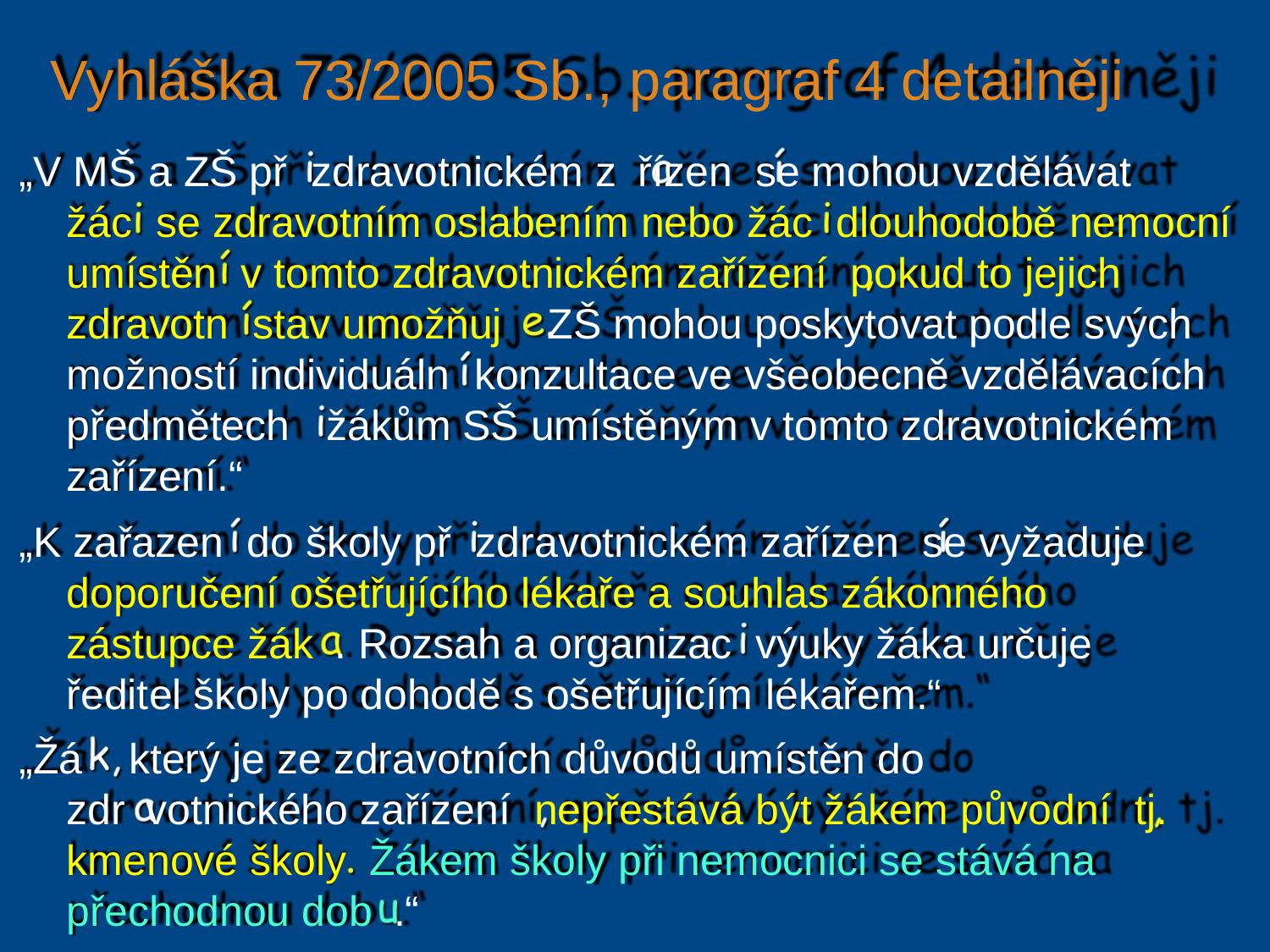

Vyhláška 73/2005 Sb., paragraf 4 detailněji
„V MŠ a ZŠ př zdravotnickém z řízen se mohou vzdělávat
žác se zdravotním oslabením nebo žác dlouhodobě nemocní
umístěn v tomto zdravotnickém zařízení pokud to jejich
zdravotn stav umožňuj ZŠ mohou poskytovat podle svých
možností individuáln konzultace ve všeobecně vzdělávacích
předmětech žákům SŠ umístěným v tomto zdravotnickém
zařízení.“
„K zařazen do školy př zdravotnickém zařízen se vyžaduje
doporučení ošetřujícího lékaře a souhlas zákonného
zástupce žák . Rozsah a organizac výuky žáka určuje
ředitel školy po dohodě s ošetřujícím lékařem.“
„Žá který je ze zdravotních důvodů umístěn do
zdr votnického zařízení nepřestává být žákem původní tj.
kmenové školy Žákem školy při nemocnici se stává na
přechodnou dob .“